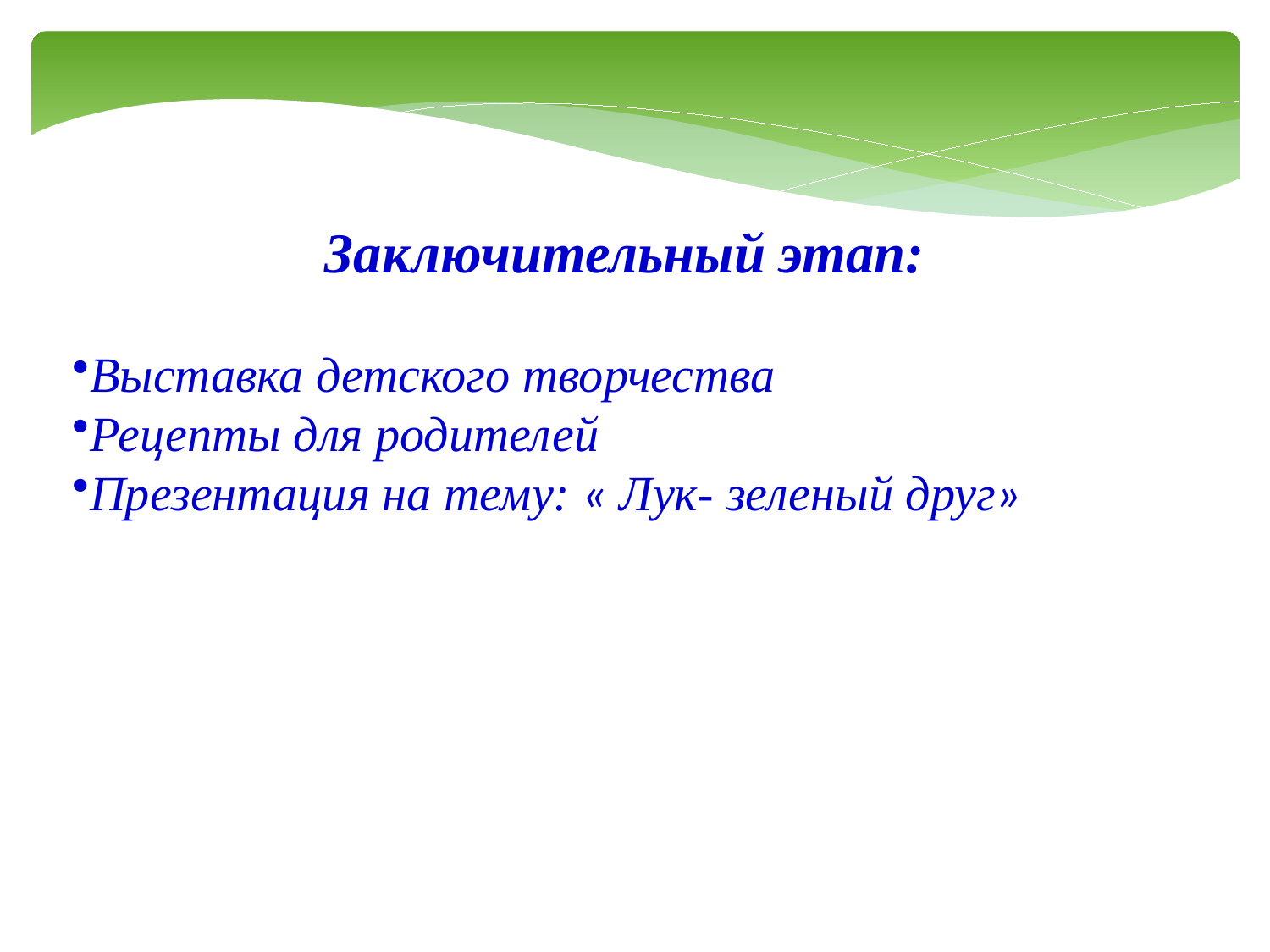

Заключительный этап:

Выставка детского творчества
Рецепты для родителей
Презентация на тему: « Лук- зеленый друг»